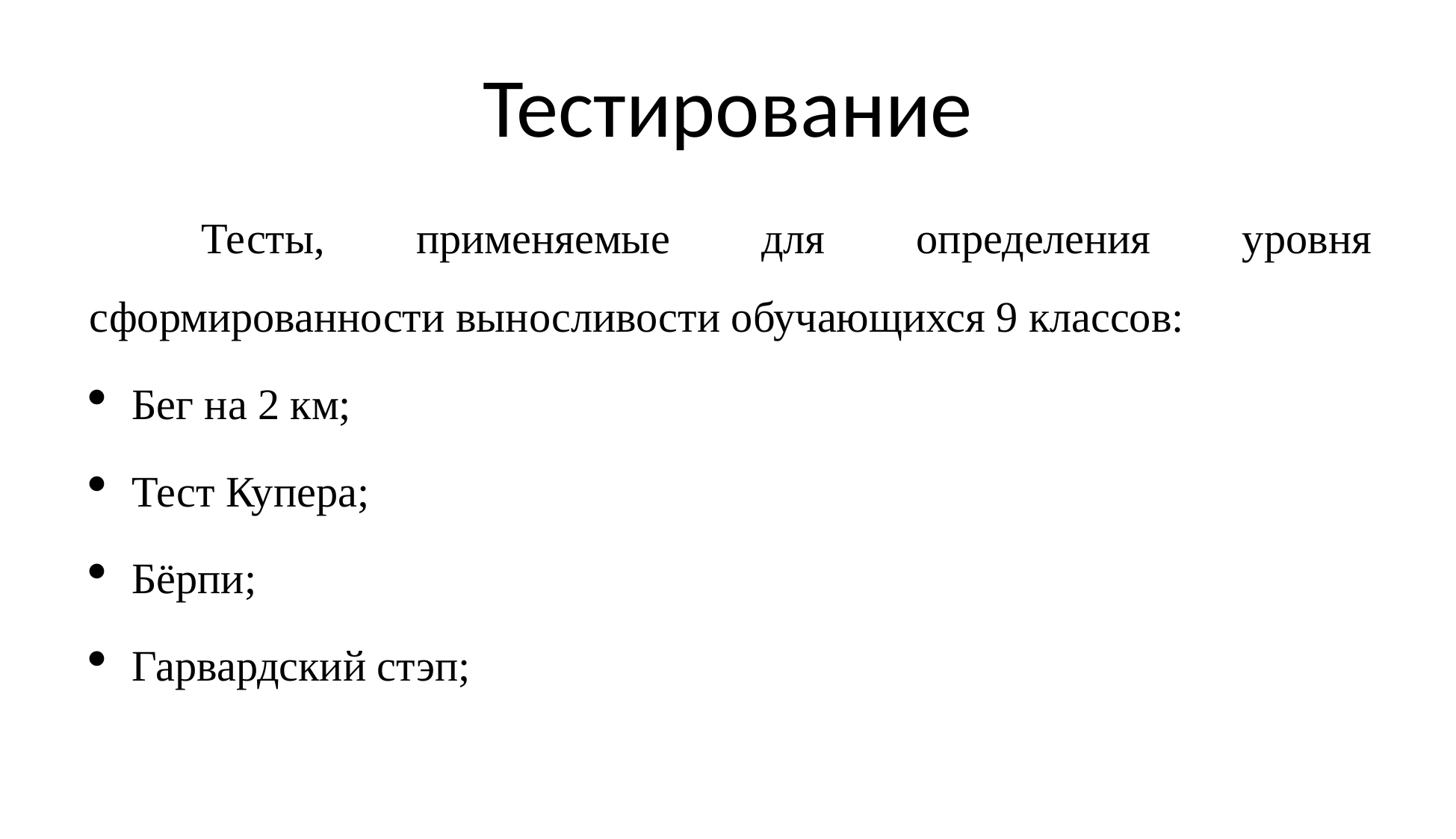

# Тестирование
	Тесты, применяемые для определения уровня сформированности выносливости обучающихся 9 классов:
Бег на 2 км;
Тест Купера;
Бёрпи;
Гарвардский стэп;